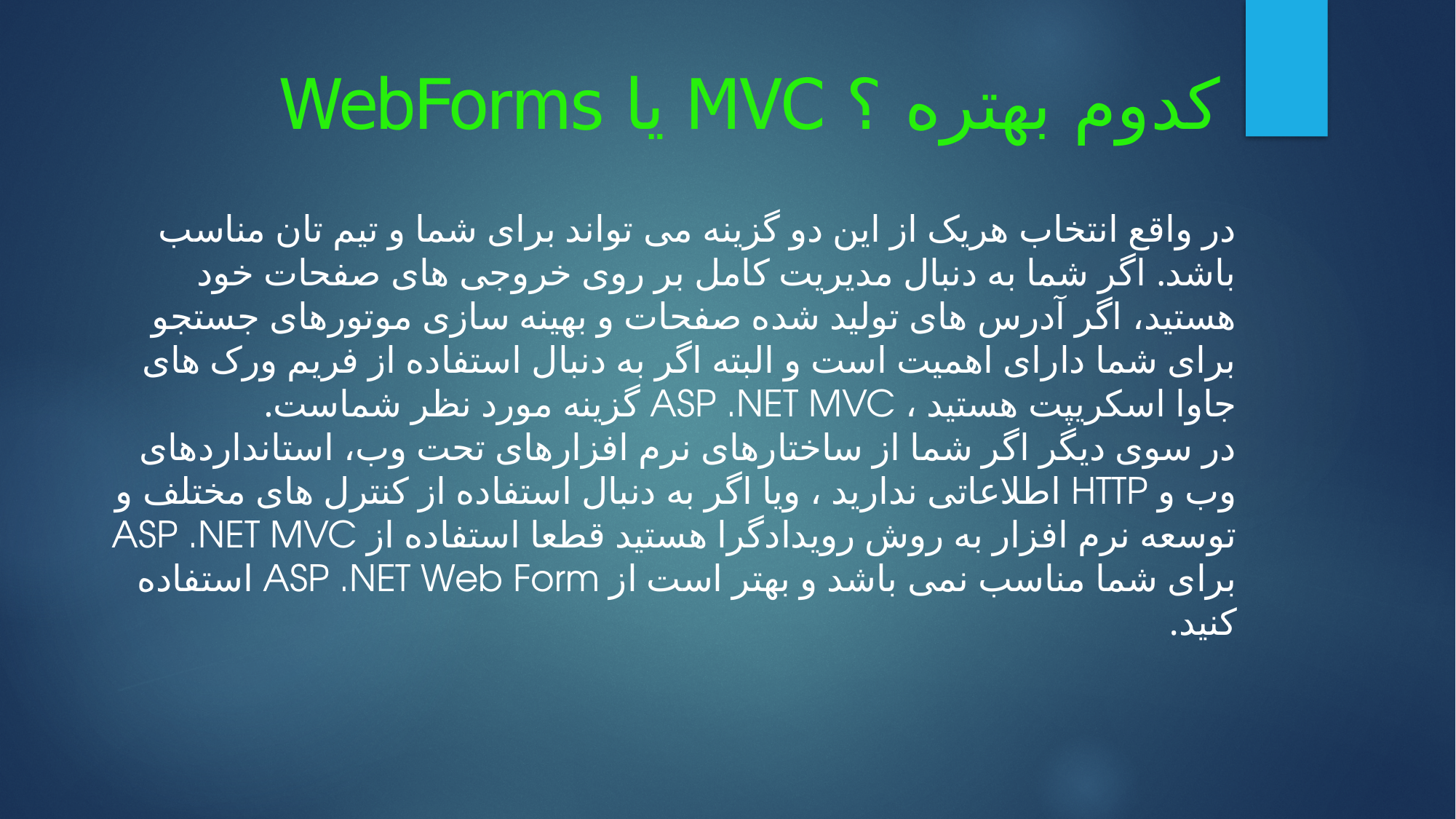

# کدوم بهتره ؟ MVC یا WebForms
در واقع انتخاب هریک از این دو گزینه می تواند برای شما و تیم تان مناسب باشد. اگر شما به دنبال مدیریت کامل بر روی خروجی های صفحات خود هستید، اگر آدرس های تولید شده صفحات و بهینه سازی موتورهای جستجو برای شما دارای اهمیت است و البته اگر به دنبال استفاده از فریم ورک های جاوا اسکریپت هستید ، ASP .NET MVC گزینه مورد نظر شماست.
در سوی دیگر اگر شما از ساختارهای نرم افزارهای تحت وب، استانداردهای وب و HTTP اطلاعاتی ندارید ، ویا اگر به دنبال استفاده از کنترل های مختلف و توسعه نرم افزار به روش رویدادگرا هستید قطعا استفاده از ASP .NET MVC برای شما مناسب نمی باشد و بهتر است از ASP .NET Web Form استفاده کنید.